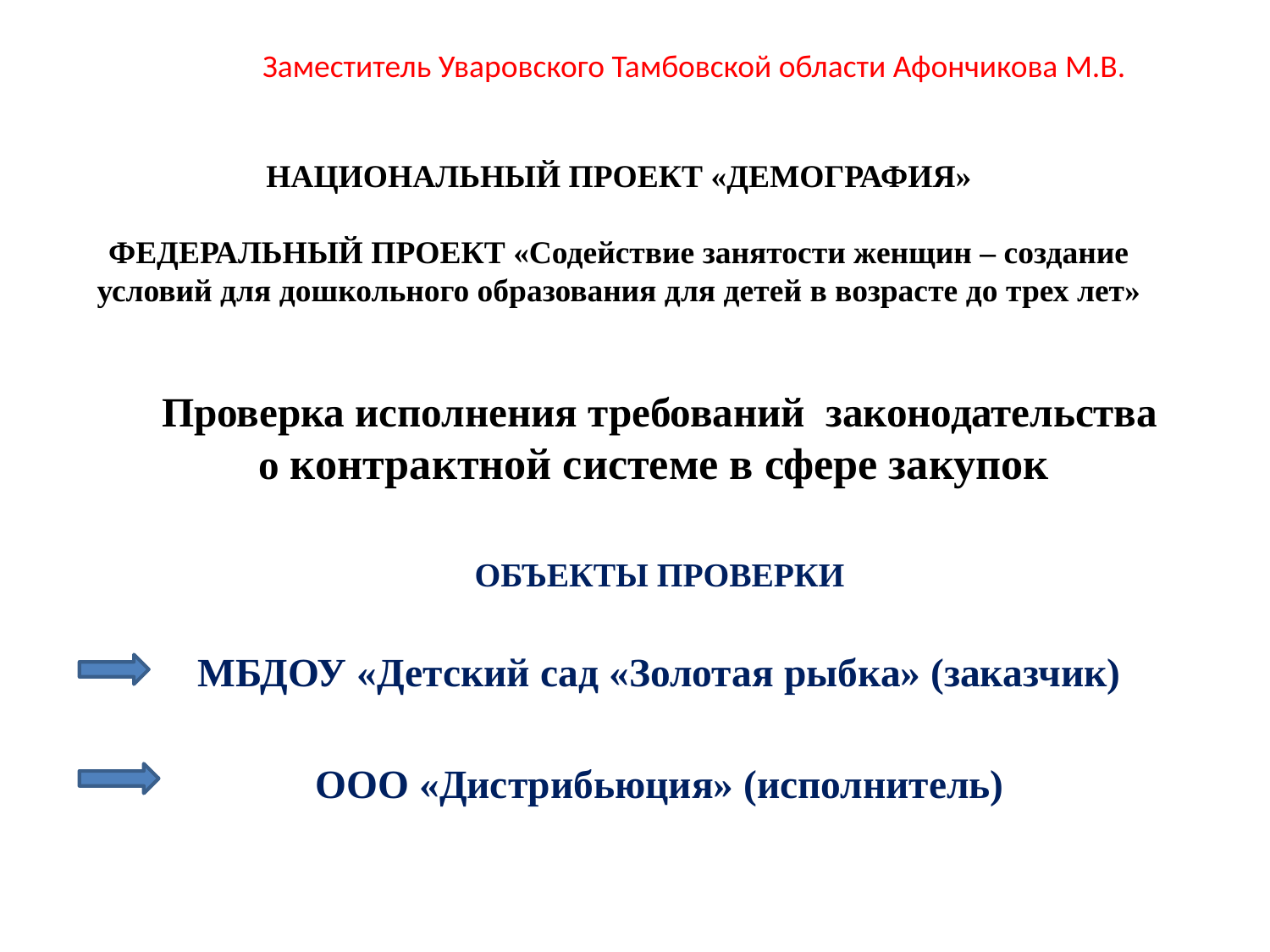

Заместитель Уваровского Тамбовской области Афончикова М.В.
# НАЦИОНАЛЬНЫЙ ПРОЕКТ «ДЕМОГРАФИЯ» ФЕДЕРАЛЬНЫЙ ПРОЕКТ «Содействие занятости женщин – создание условий для дошкольного образования для детей в возрасте до трех лет»

Проверка исполнения требований  законодательства о контрактной системе в сфере закупок

ОБЪЕКТЫ ПРОВЕРКИ

МБДОУ «Детский сад «Золотая рыбка» (заказчик)

ООО «Дистрибьюция» (исполнитель)